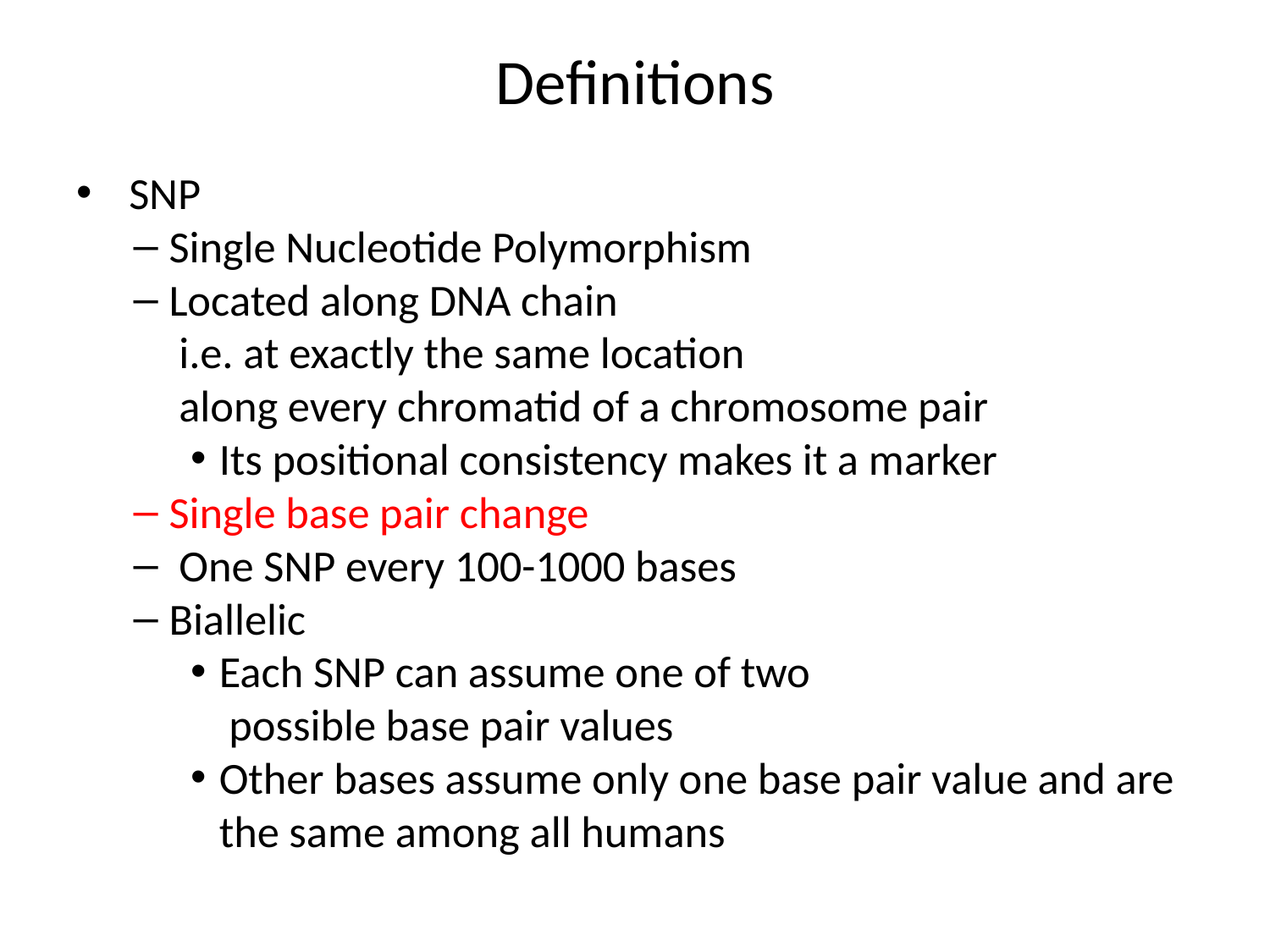

# Definitions
 SNP
Single Nucleotide Polymorphism
Located along DNA chain
 i.e. at exactly the same location
 along every chromatid of a chromosome pair
Its positional consistency makes it a marker
Single base pair change
 One SNP every 100-1000 bases
Biallelic
Each SNP can assume one of two
 possible base pair values
Other bases assume only one base pair value and are the same among all humans